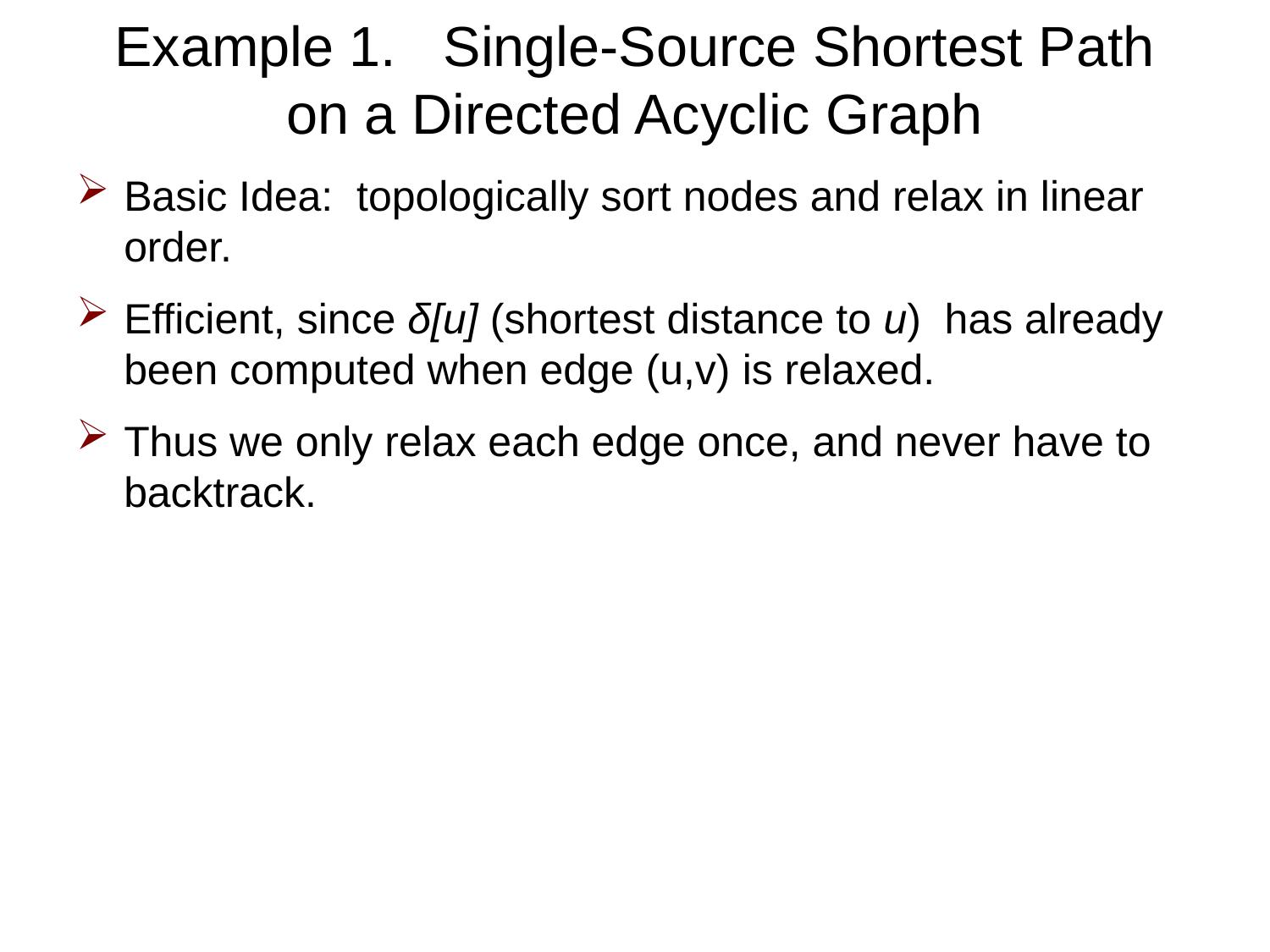

# Example 1.   Single-Source Shortest Path on a Directed Acyclic Graph
Basic Idea:  topologically sort nodes and relax in linear order.
Efficient, since δ[u] (shortest distance to u)  has already been computed when edge (u,v) is relaxed.
Thus we only relax each edge once, and never have to backtrack.